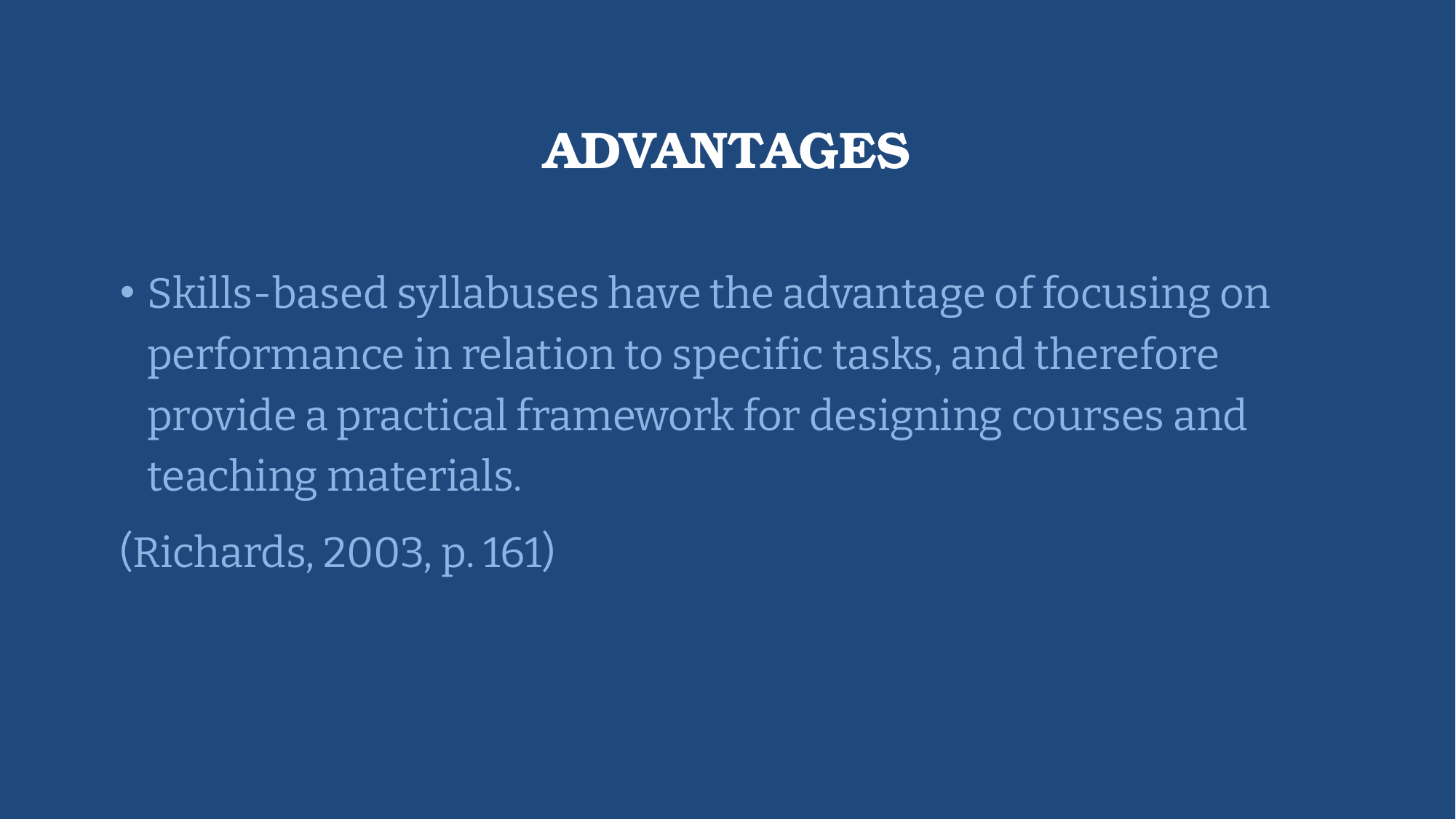

# Advantages
Skills-based syllabuses have the advantage of focusing on performance in relation to specific tasks, and therefore provide a practical framework for designing courses and teaching materials.
(Richards, 2003, p. 161)